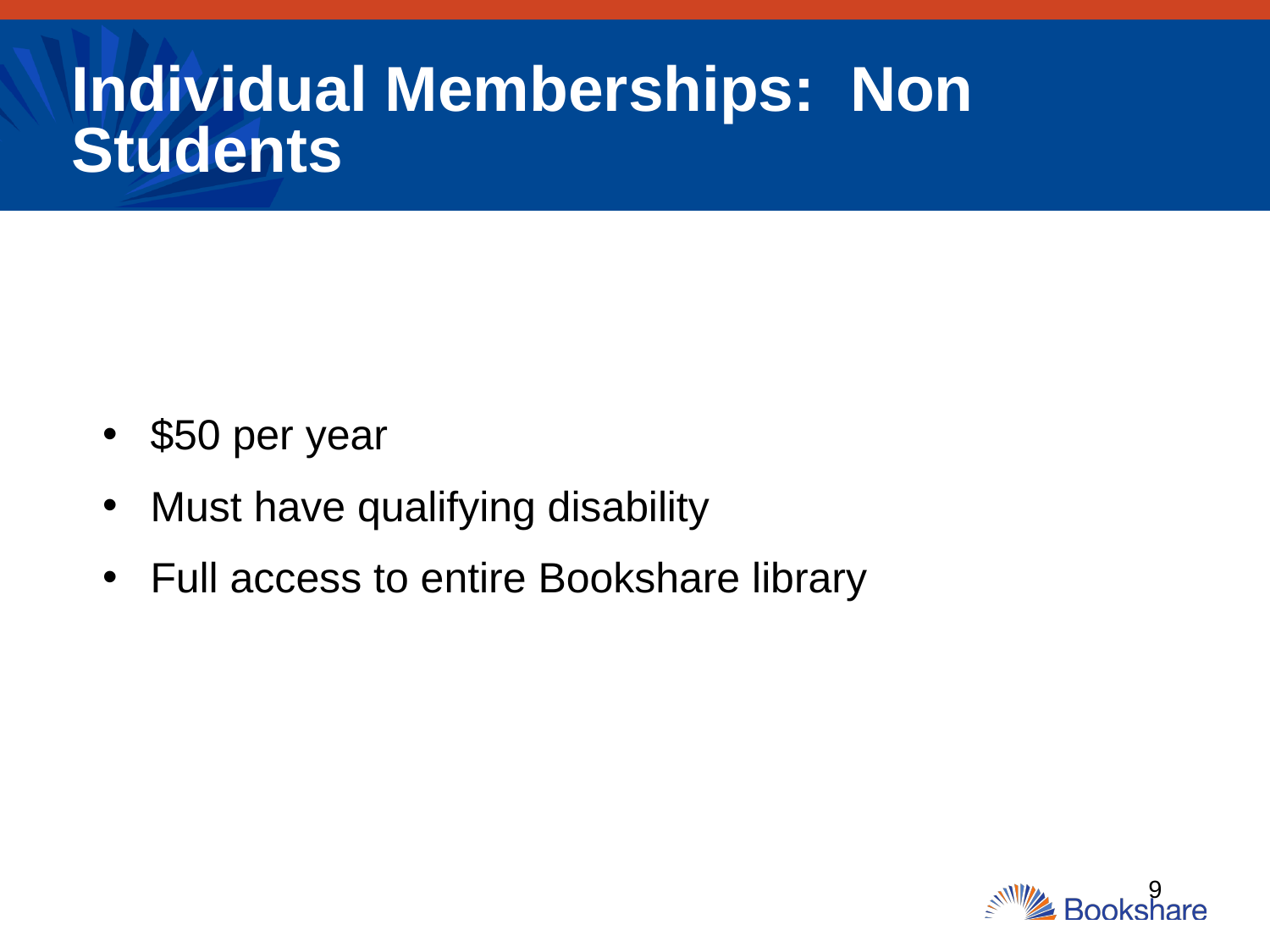

Individual Memberships:  Non Students

$50 per year
Must have qualifying disability
Full access to entire Bookshare library

9